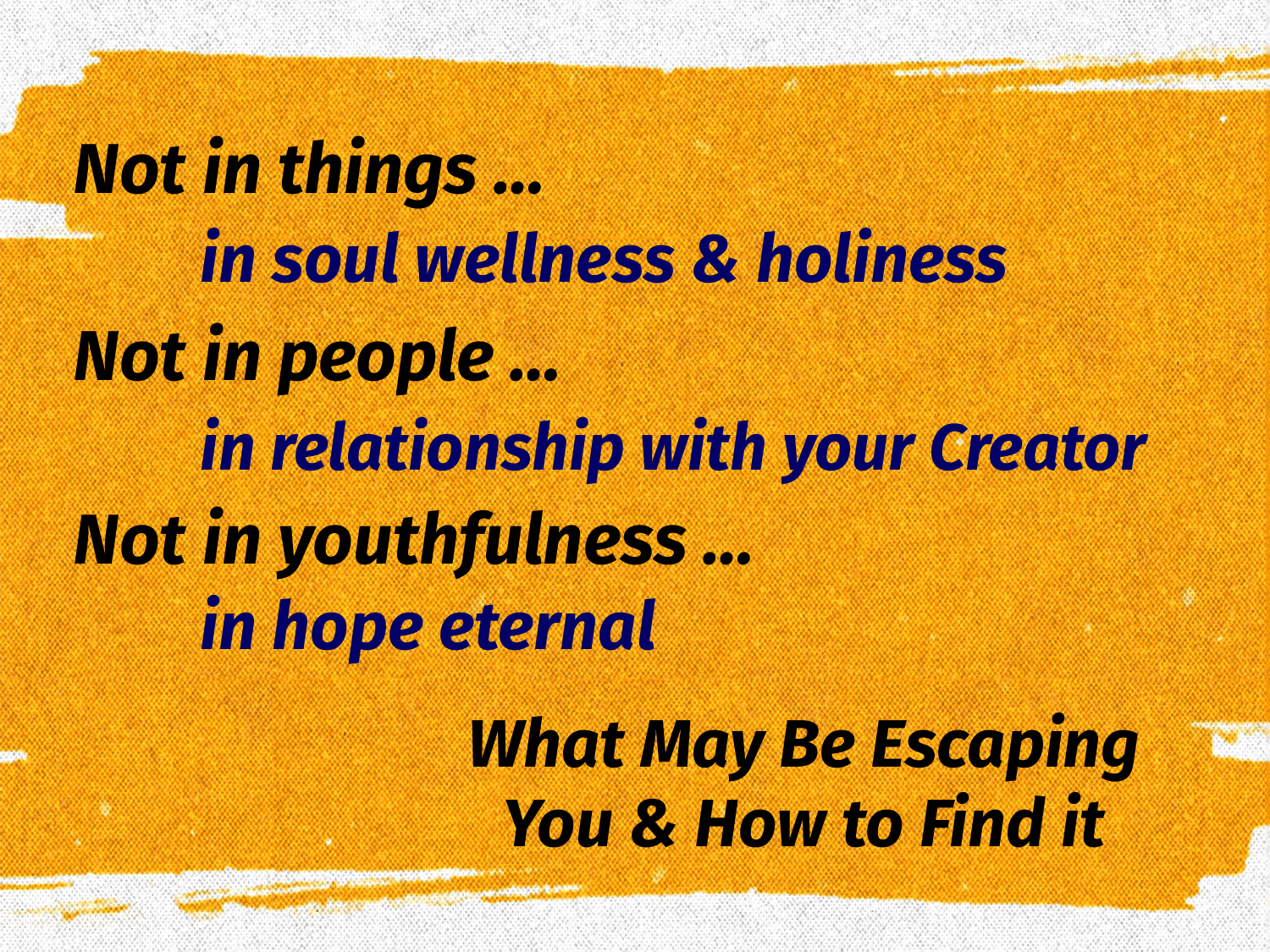

Not in things …
	in soul wellness & holiness
Not in people …
	in relationship with your Creator
Not in youthfulness …
	in hope eternal
What May Be Escaping You & How to Find it